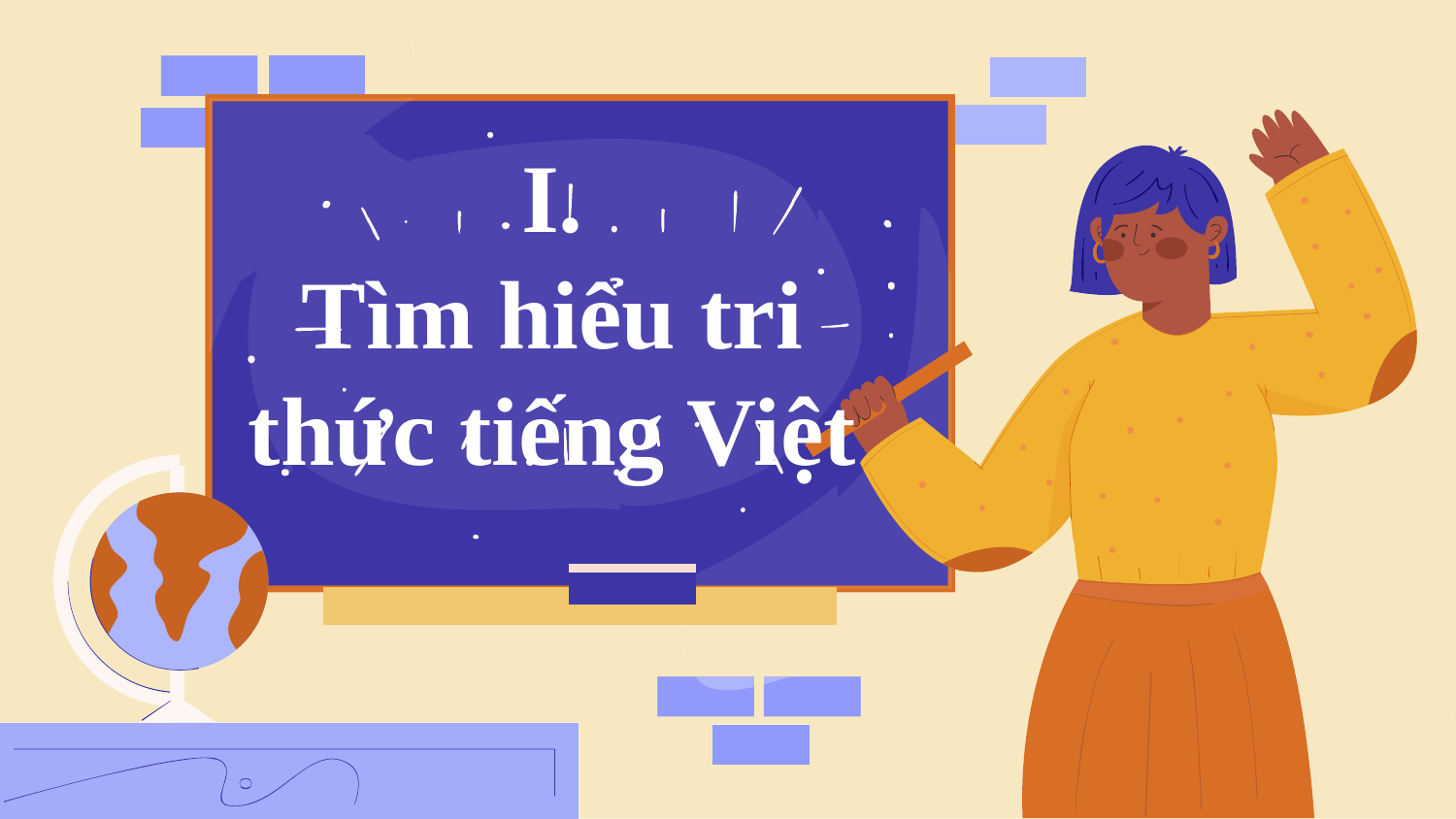

# I. Tìm hiểu tri thức tiếng Việt